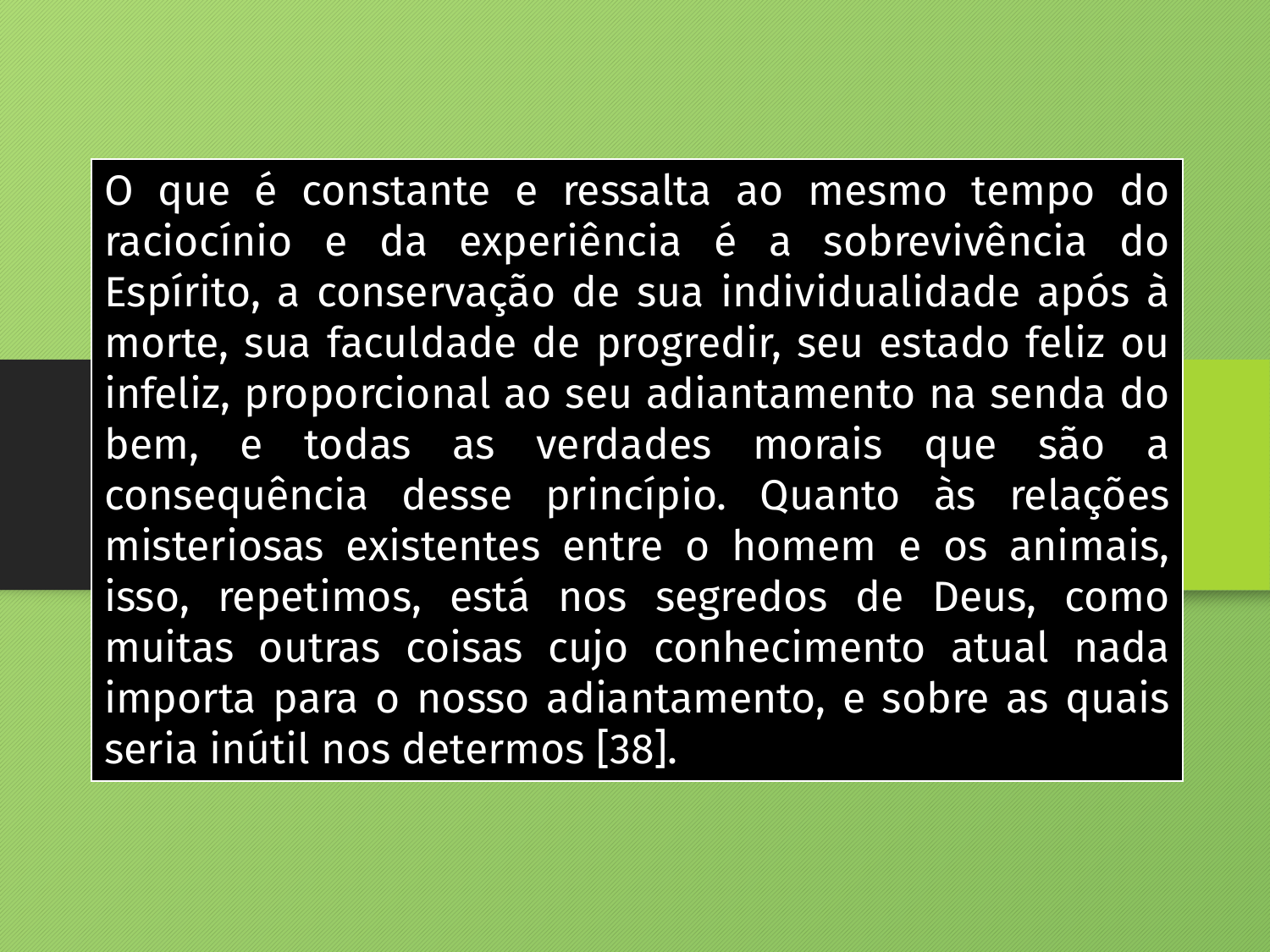

| O que é constante e ressalta ao mesmo tempo do raciocínio e da experiência é a sobrevivência do Espírito, a conservação de sua individualidade após à morte, sua faculdade de progredir, seu estado feliz ou infeliz, proporcional ao seu adiantamento na senda do bem, e todas as verdades morais que são a consequência desse princípio. Quanto às relações misteriosas existentes entre o homem e os animais, isso, repetimos, está nos segredos de Deus, como muitas outras coisas cujo conhecimento atual nada importa para o nosso adiantamento, e sobre as quais seria inútil nos determos [38]. |
| --- |